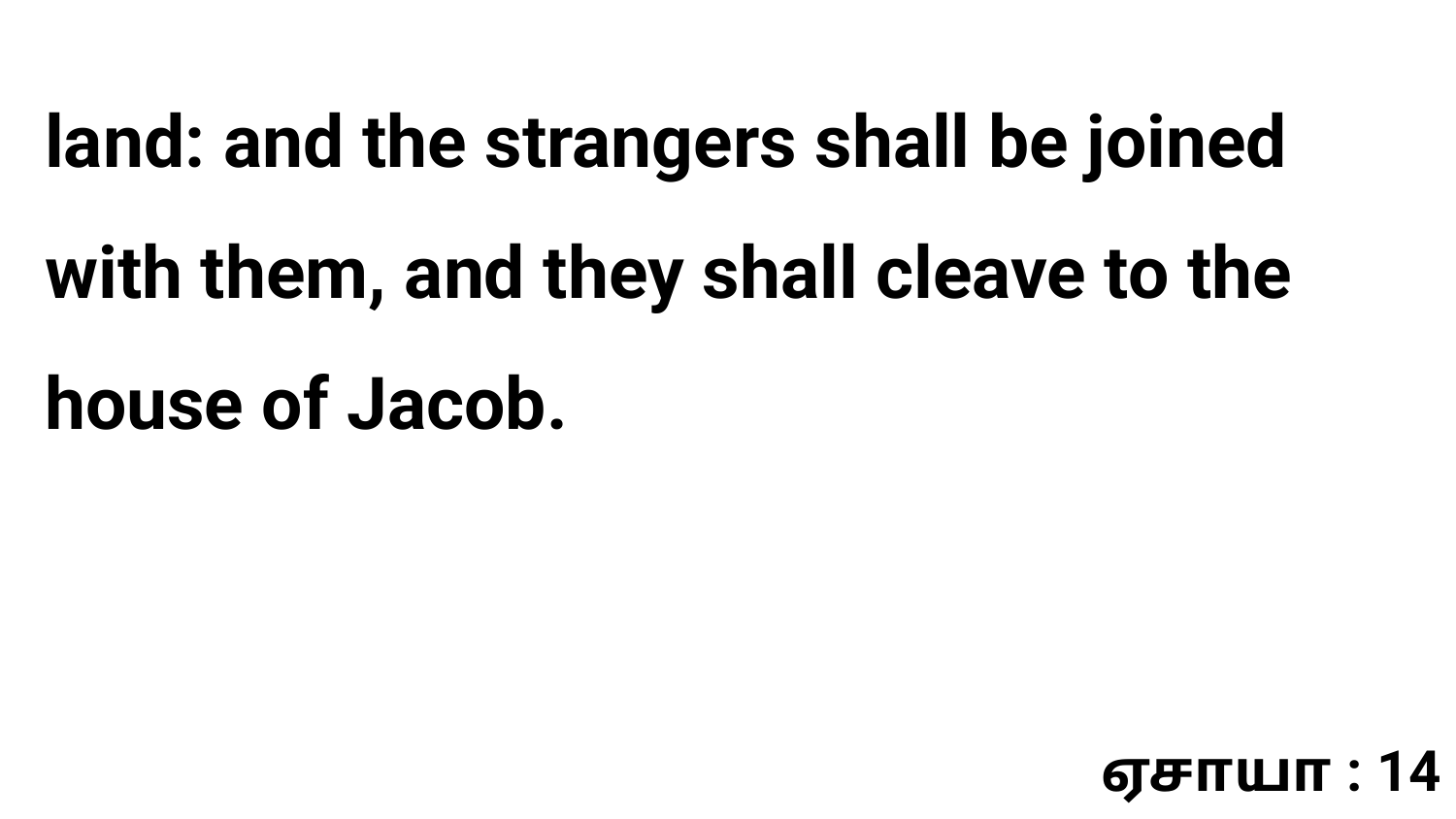

land: and the strangers shall be joined with them, and they shall cleave to the house of Jacob.
ஏசாயா : 14